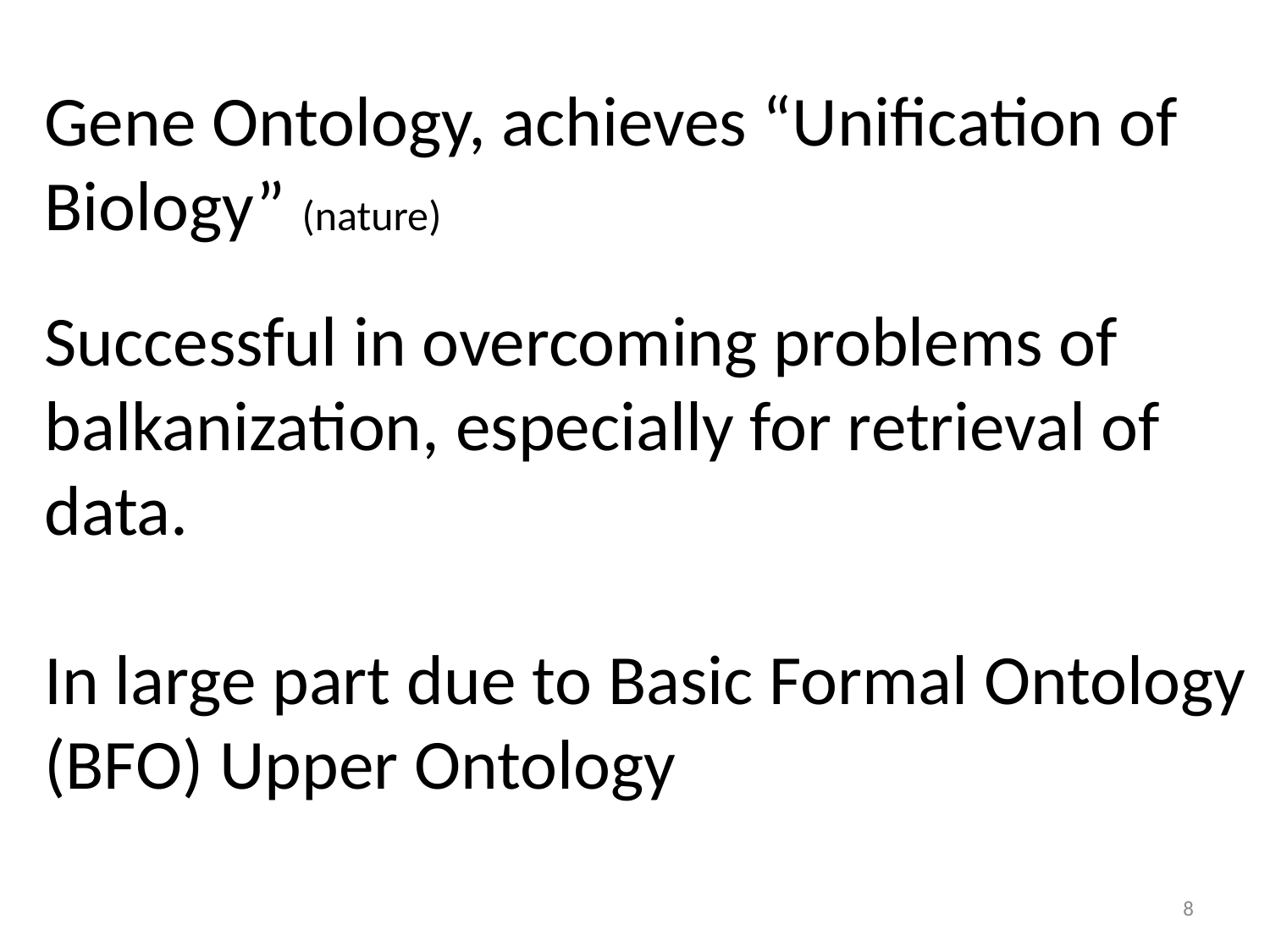

# Gene Ontology, achieves “Unification of Biology” (nature) Successful in overcoming problems of balkanization, especially for retrieval of data. In large part due to Basic Formal Ontology (BFO) Upper Ontology
8